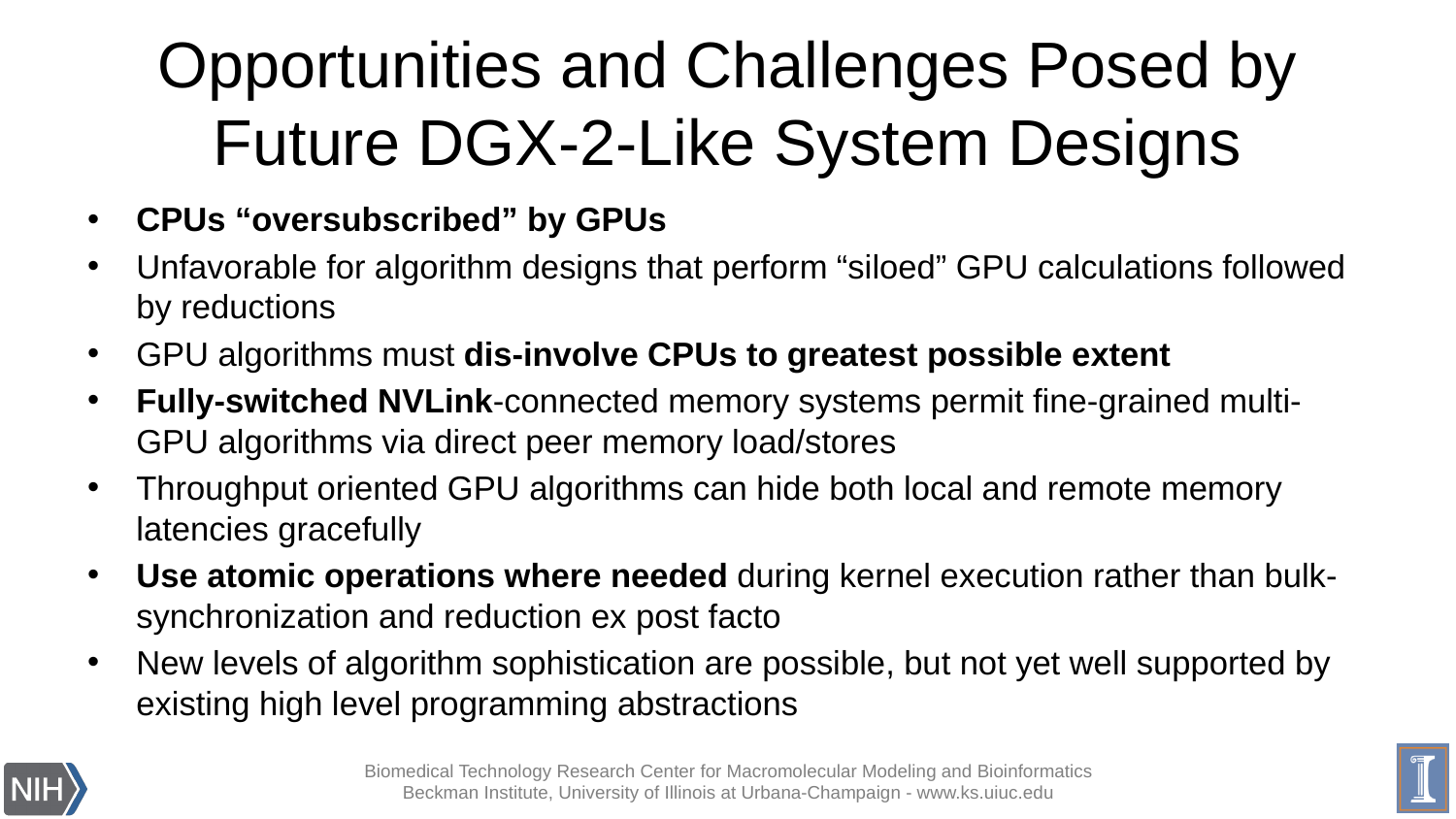

# Opportunities and Challenges Posed by Future DGX-2-Like System Designs
CPUs “oversubscribed” by GPUs
Unfavorable for algorithm designs that perform “siloed” GPU calculations followed by reductions
GPU algorithms must dis-involve CPUs to greatest possible extent
Fully-switched NVLink-connected memory systems permit fine-grained multi-GPU algorithms via direct peer memory load/stores
Throughput oriented GPU algorithms can hide both local and remote memory latencies gracefully
Use atomic operations where needed during kernel execution rather than bulk-synchronization and reduction ex post facto
New levels of algorithm sophistication are possible, but not yet well supported by existing high level programming abstractions